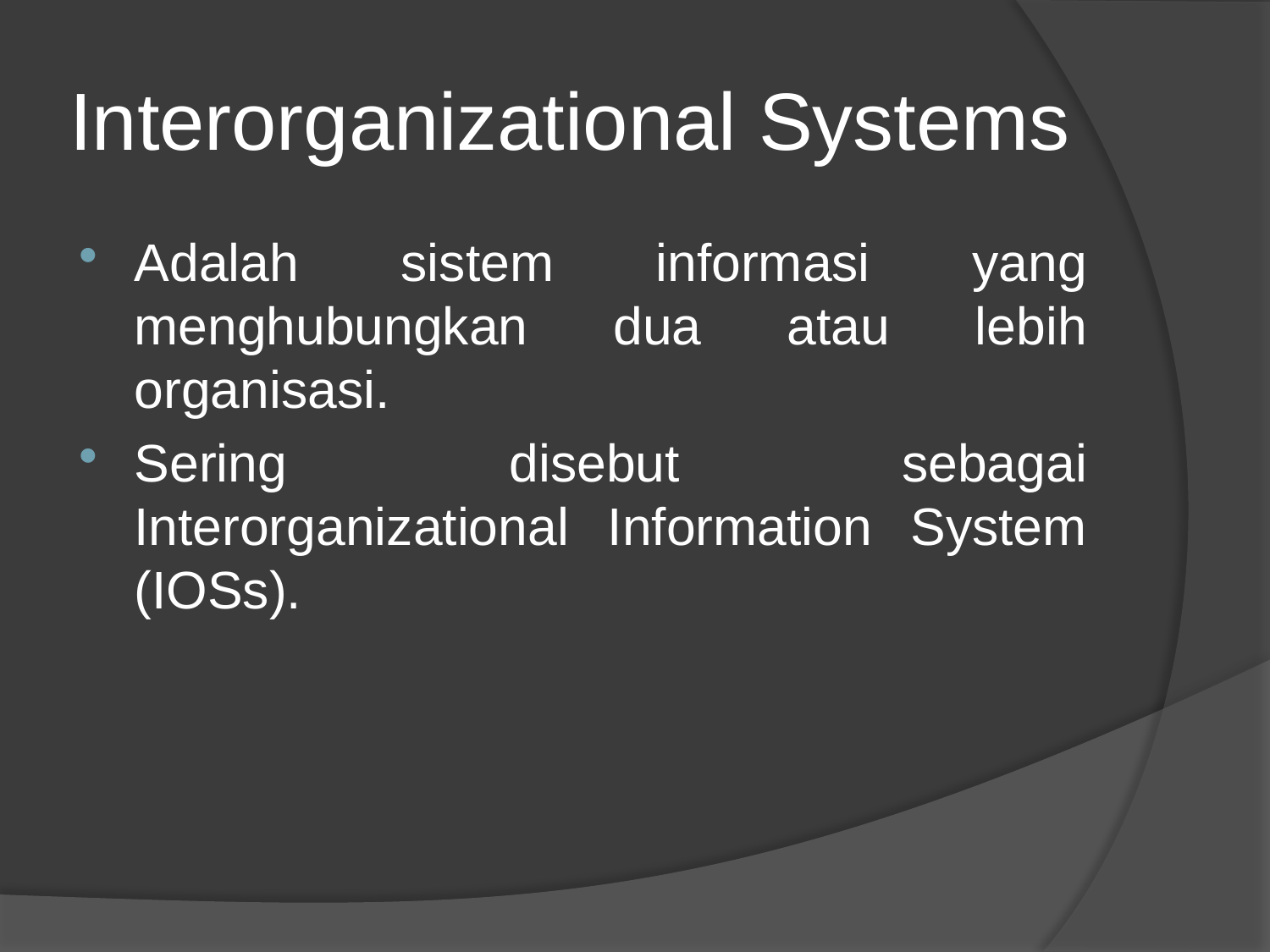

# Interorganizational Systems
Adalah sistem informasi yang menghubungkan dua atau lebih organisasi.
Sering disebut sebagai Interorganizational Information System (IOSs).